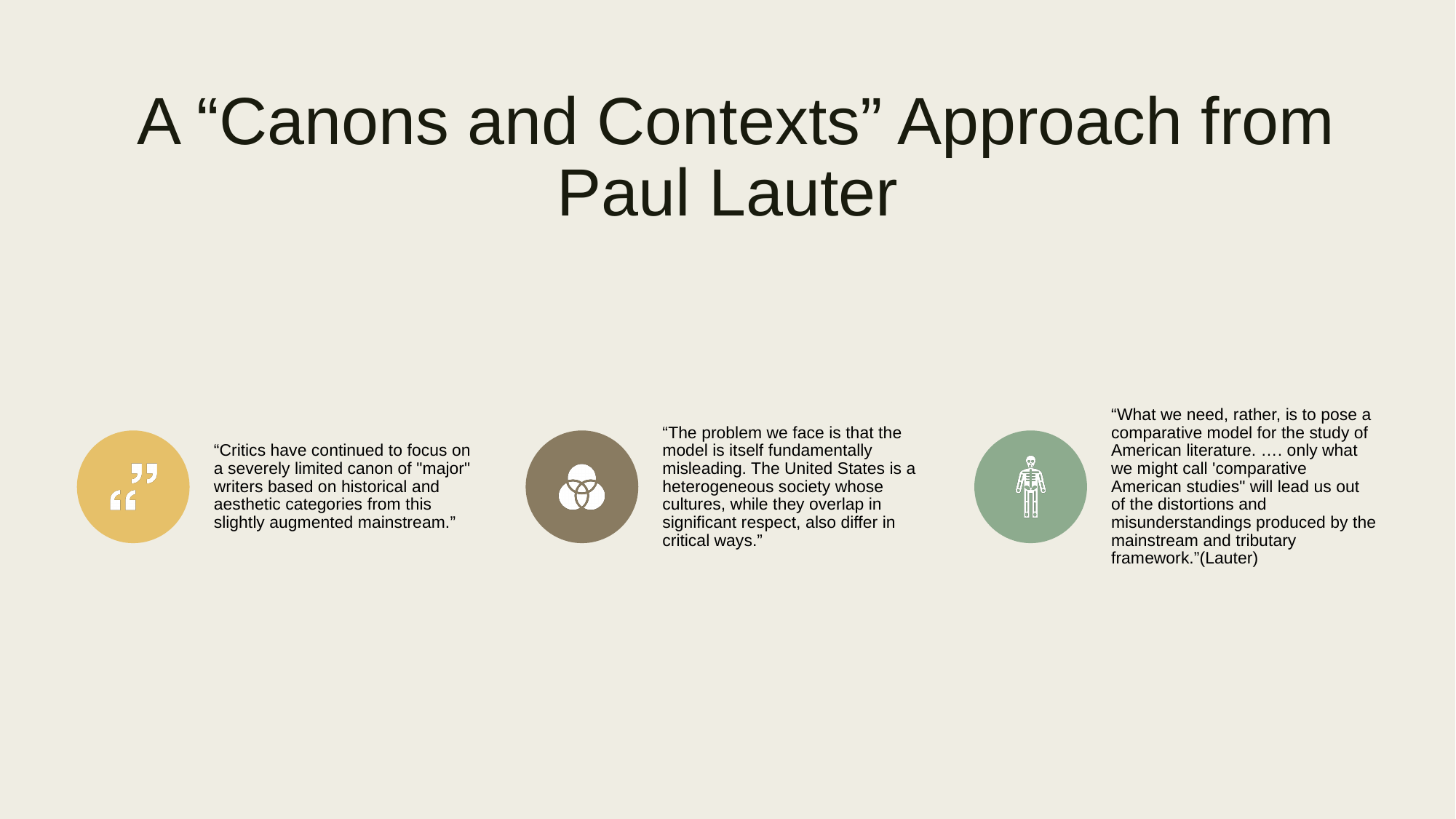

# A “Canons and Contexts” Approach from Paul Lauter
“Critics have continued to focus on a severely limited canon of "major" writers based on historical and aesthetic categories from this slightly augmented mainstream.”
“The problem we face is that the model is itself fundamentally misleading. The United States is a heterogeneous society whose cultures, while they overlap in significant respect, also differ in critical ways.”
“What we need, rather, is to pose a comparative model for the study of American literature. …. only what we might call 'comparative American studies" will lead us out of the distortions and misunderstandings produced by the mainstream and tributary framework.”(Lauter)